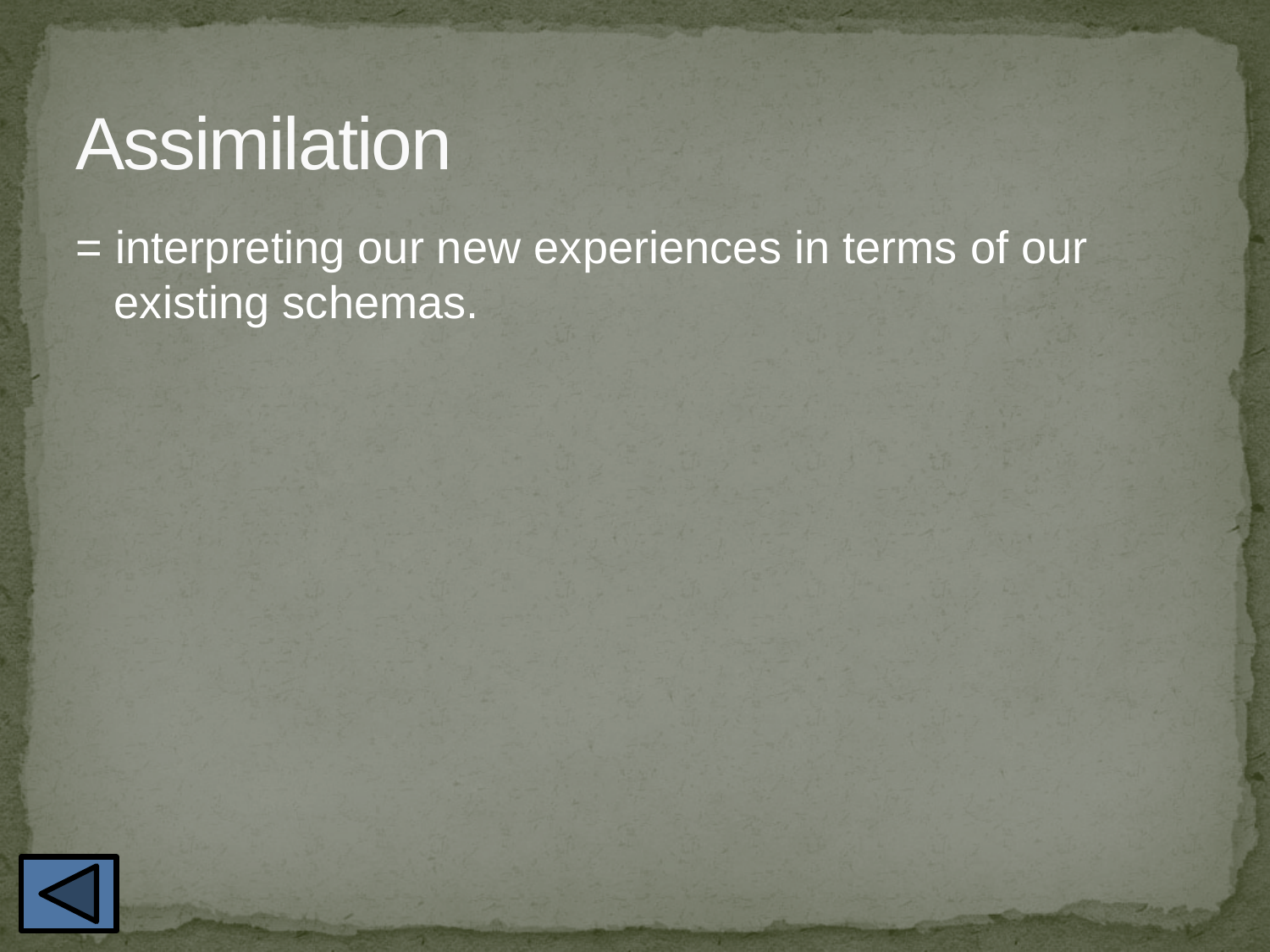

# Assimilation
= interpreting our new experiences in terms of our existing schemas.